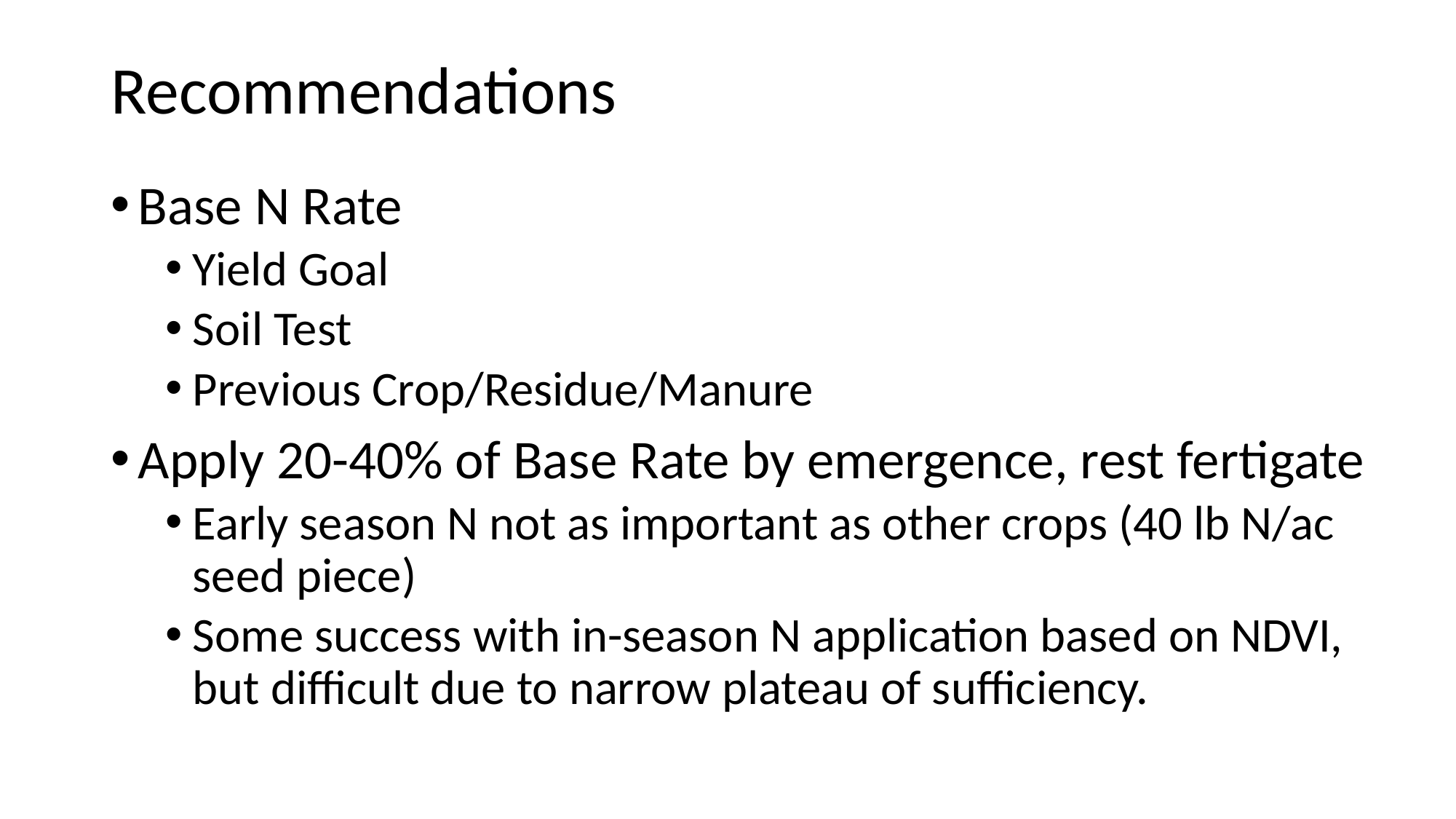

# Recommendations
Base N Rate
Yield Goal
Soil Test
Previous Crop/Residue/Manure
Apply 20-40% of Base Rate by emergence, rest fertigate
Early season N not as important as other crops (40 lb N/ac seed piece)
Some success with in-season N application based on NDVI, but difficult due to narrow plateau of sufficiency.